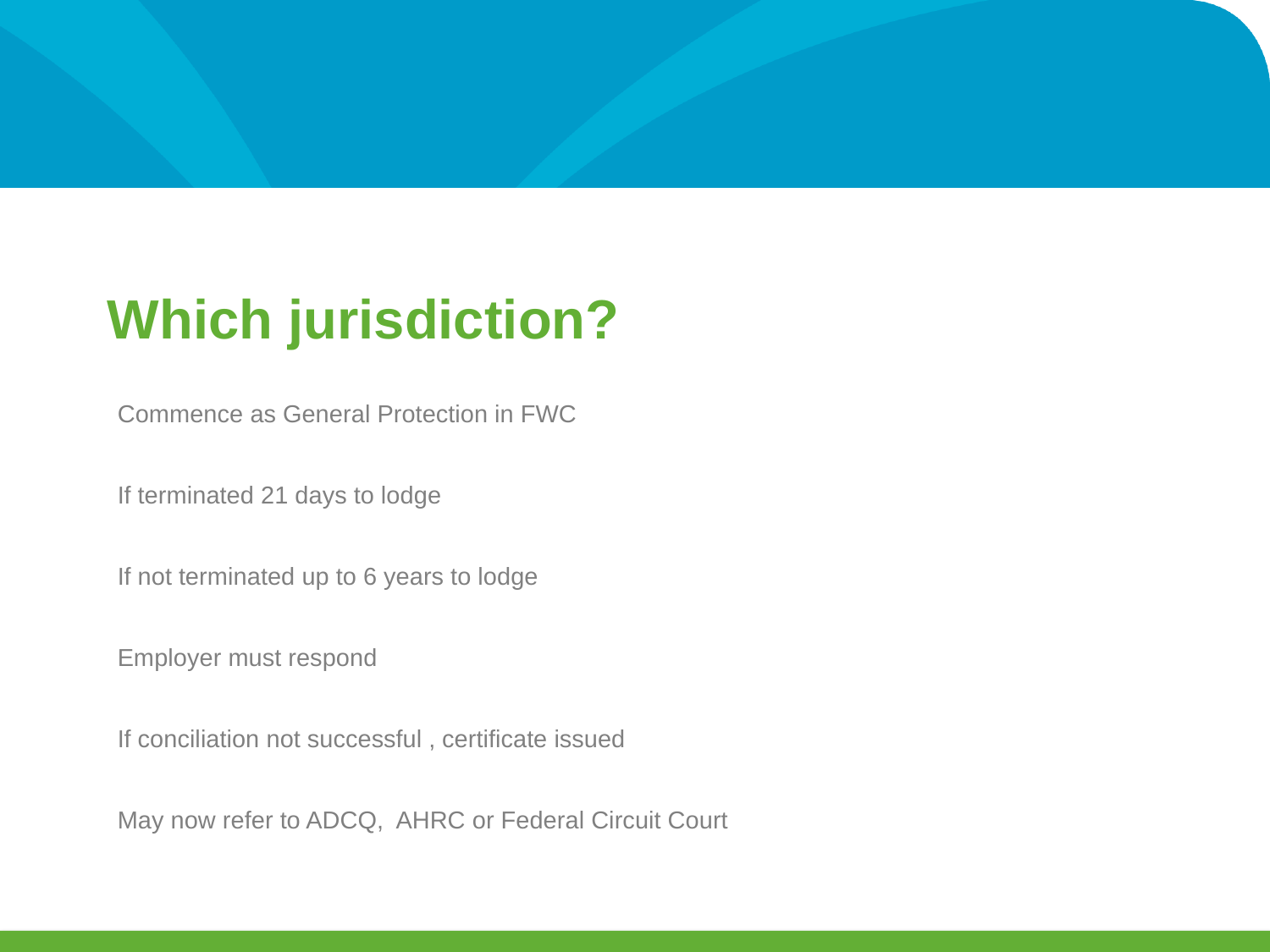

Which jurisdiction?

Commence as General Protection in FWC

If terminated 21 days to lodge

If not terminated up to 6 years to lodge

Employer must respond

If conciliation not successful , certificate issued

May now refer to ADCQ, AHRC or Federal Circuit Court